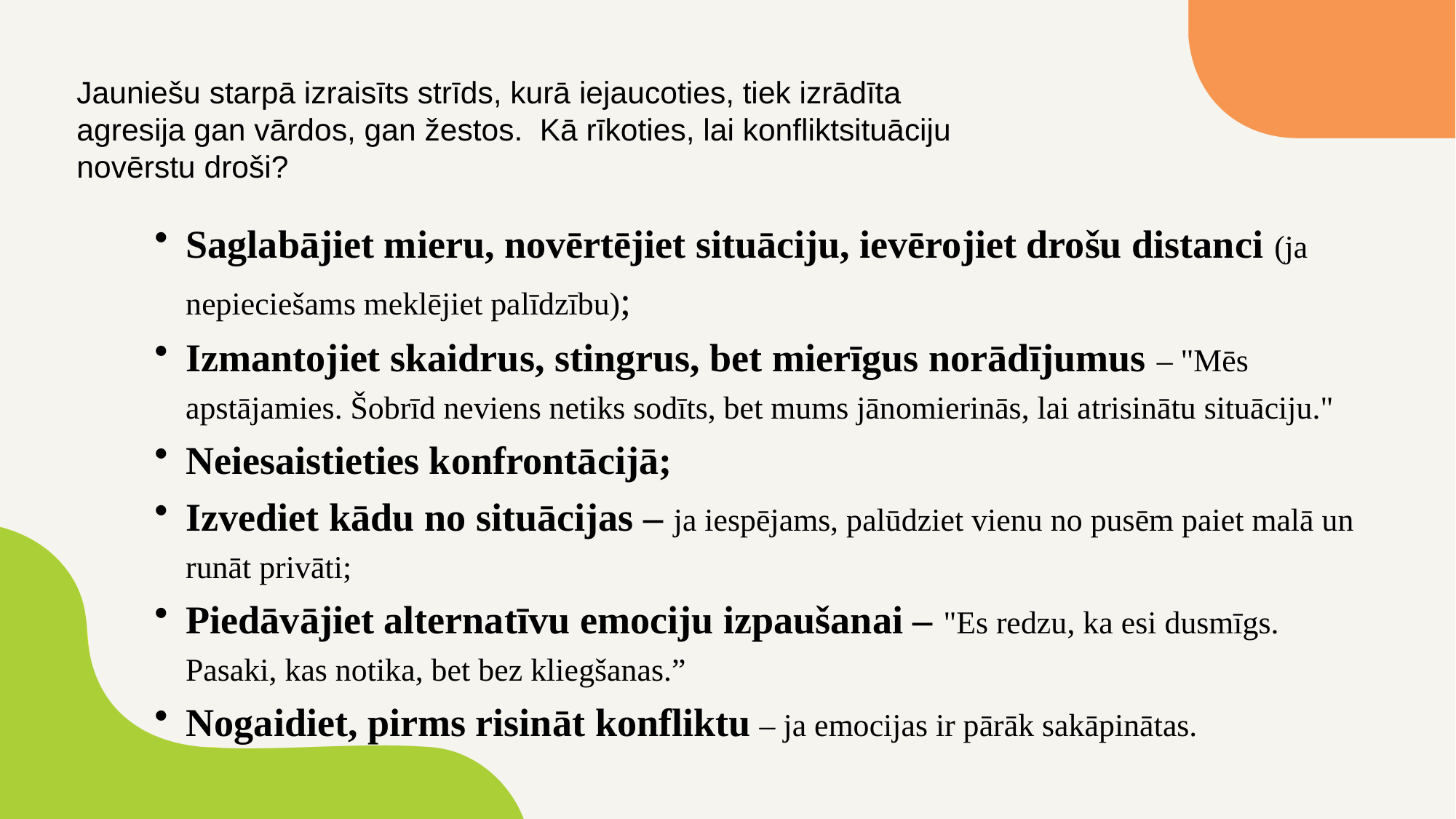

Jauniešu starpā izraisīts strīds, kurā iejaucoties, tiek izrādīta agresija gan vārdos, gan žestos.  Kā rīkoties, lai konfliktsituāciju novērstu droši?
Saglabājiet mieru, novērtējiet situāciju, ievērojiet drošu distanci (ja nepieciešams meklējiet palīdzību);
Izmantojiet skaidrus, stingrus, bet mierīgus norādījumus – "Mēs apstājamies. Šobrīd neviens netiks sodīts, bet mums jānomierinās, lai atrisinātu situāciju."
Neiesaistieties konfrontācijā;
Izvediet kādu no situācijas – ja iespējams, palūdziet vienu no pusēm paiet malā un runāt privāti;
Piedāvājiet alternatīvu emociju izpaušanai – "Es redzu, ka esi dusmīgs. Pasaki, kas notika, bet bez kliegšanas.”
Nogaidiet, pirms risināt konfliktu – ja emocijas ir pārāk sakāpinātas.